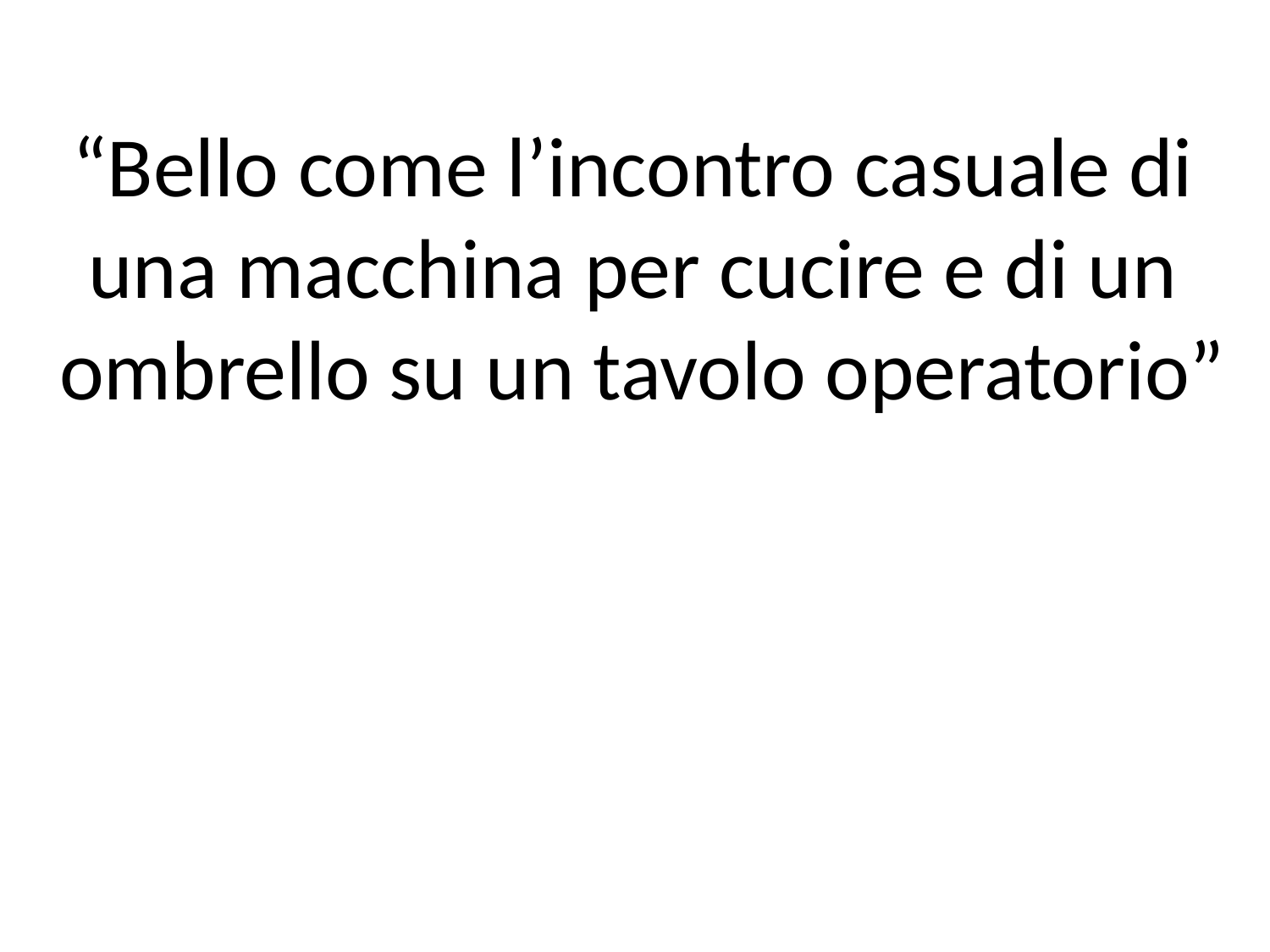

“Bello come l’incontro casuale di
una macchina per cucire e di un
ombrello su un tavolo operatorio”